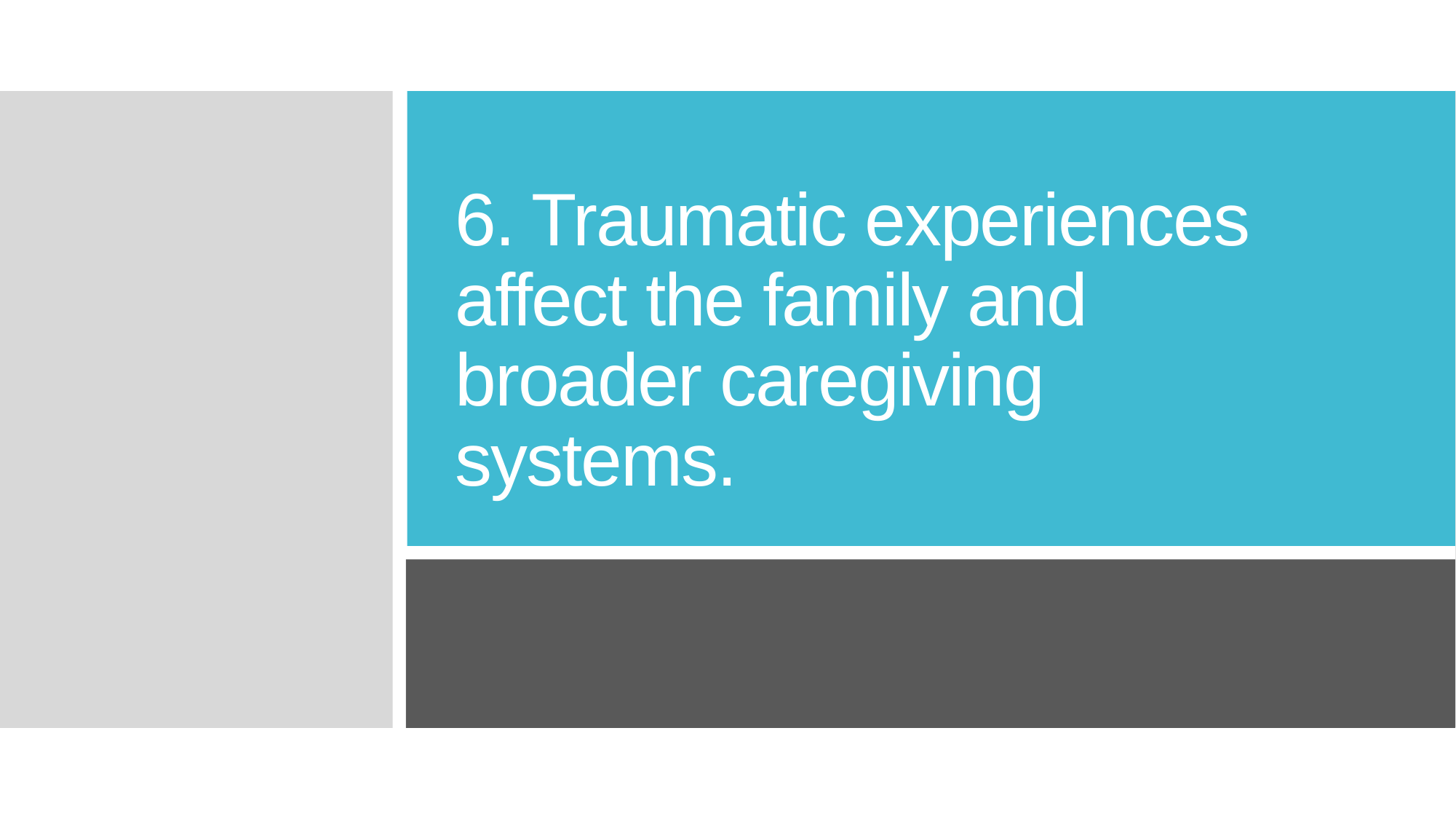

# 6. Traumatic experiences affect the family and broader caregiving systems.